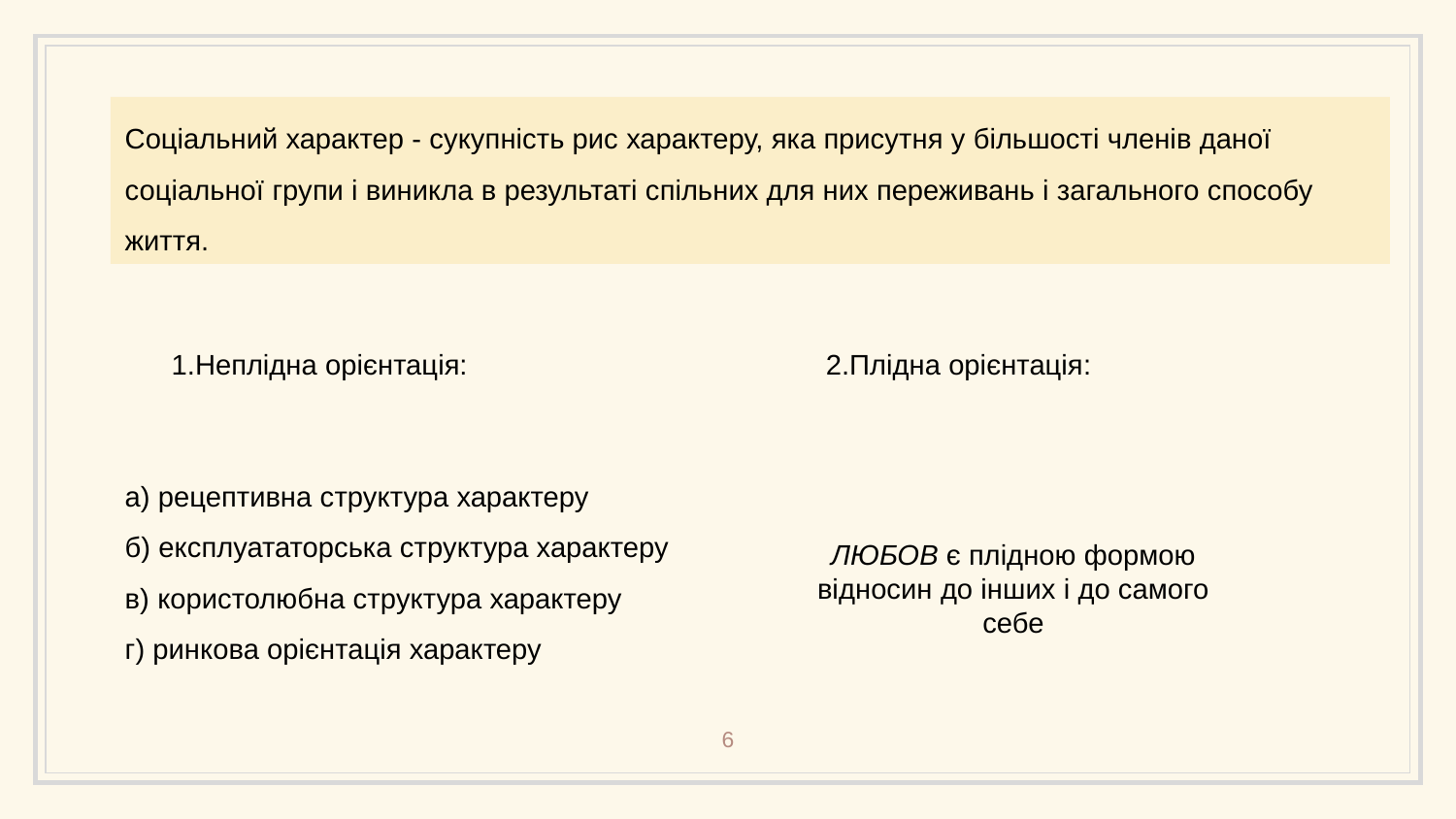

Соціальний характер - сукупність рис характеру, яка присутня у більшості членів даної соціальної групи і виникла в результаті спільних для них переживань і загального способу життя.
1.Неплідна орієнтація:
2.Плідна орієнтація:
а) рецептивна структура характеру
б) експлуататорська структура характеру
в) користолюбна структура характеру
г) ринкова орієнтація характеру
ЛЮБОВ є плідною формою відносин до інших і до самого себе
6